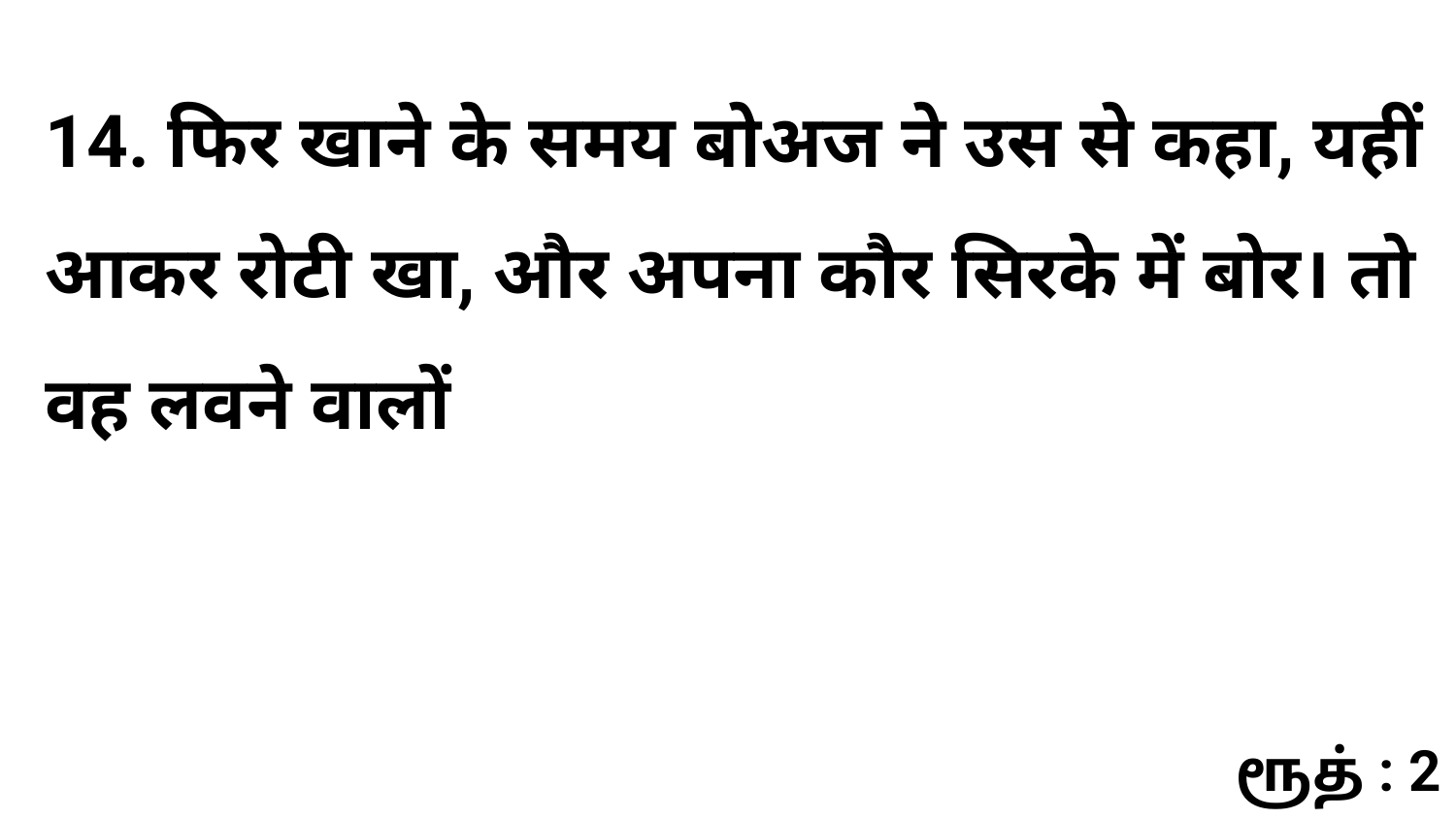

14. फिर खाने के समय बोअज ने उस से कहा, यहीं आकर रोटी खा, और अपना कौर सिरके में बोर। तो वह लवने वालों
ரூத் : 2